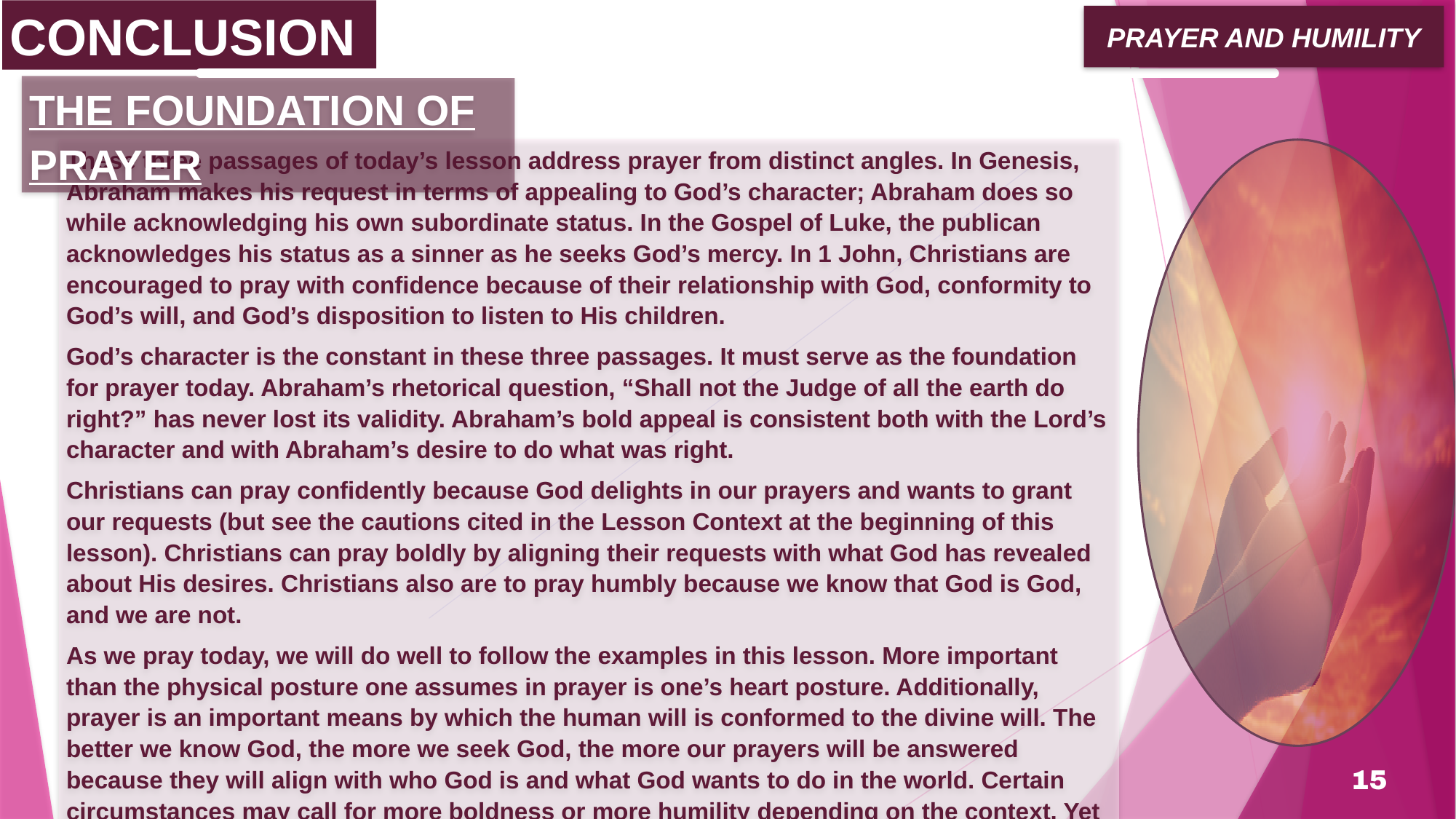

CONCLUSION
PRAYER AND HUMILITY
The Foundation of Prayer
These three passages of today’s lesson address prayer from distinct angles. In Genesis, Abraham makes his request in terms of appealing to God’s character; Abraham does so while acknowledg­ing his own subordinate status. In the Gospel of Luke, the publican acknowledges his status as a sin­ner as he seeks God’s mercy. In 1 John, Christians are encouraged to pray with confidence because of their relationship with God, conformity to God’s will, and God’s disposition to listen to His children.

God’s character is the constant in these three passages. It must serve as the foundation for prayer today. Abraham’s rhetorical question, “Shall not the Judge of all the earth do right?” has never lost its validity. Abraham’s bold appeal is consistent both with the Lord’s character and with Abra­ham’s desire to do what was right.

Christians can pray confidently because God delights in our prayers and wants to grant our requests (but see the cautions cited in the Lesson Context at the beginning of this lesson). Chris­tians can pray boldly by aligning their requests with what God has revealed about His desires. Christians also are to pray humbly because we know that God is God, and we are not.

As we pray today, we will do well to follow the examples in this lesson. More important than the physical posture one assumes in prayer is one’s heart posture. Additionally, prayer is an important means by which the human will is conformed to the divine will. The better we know God, the more we seek God, the more our prayers will be answered because they will align with who God is and what God wants to do in the world. Certain circumstances may call for more boldness or more humility depending on the context. Yet humble, confident boldness that is grounded in God’s character should undergird all our prayers.

15